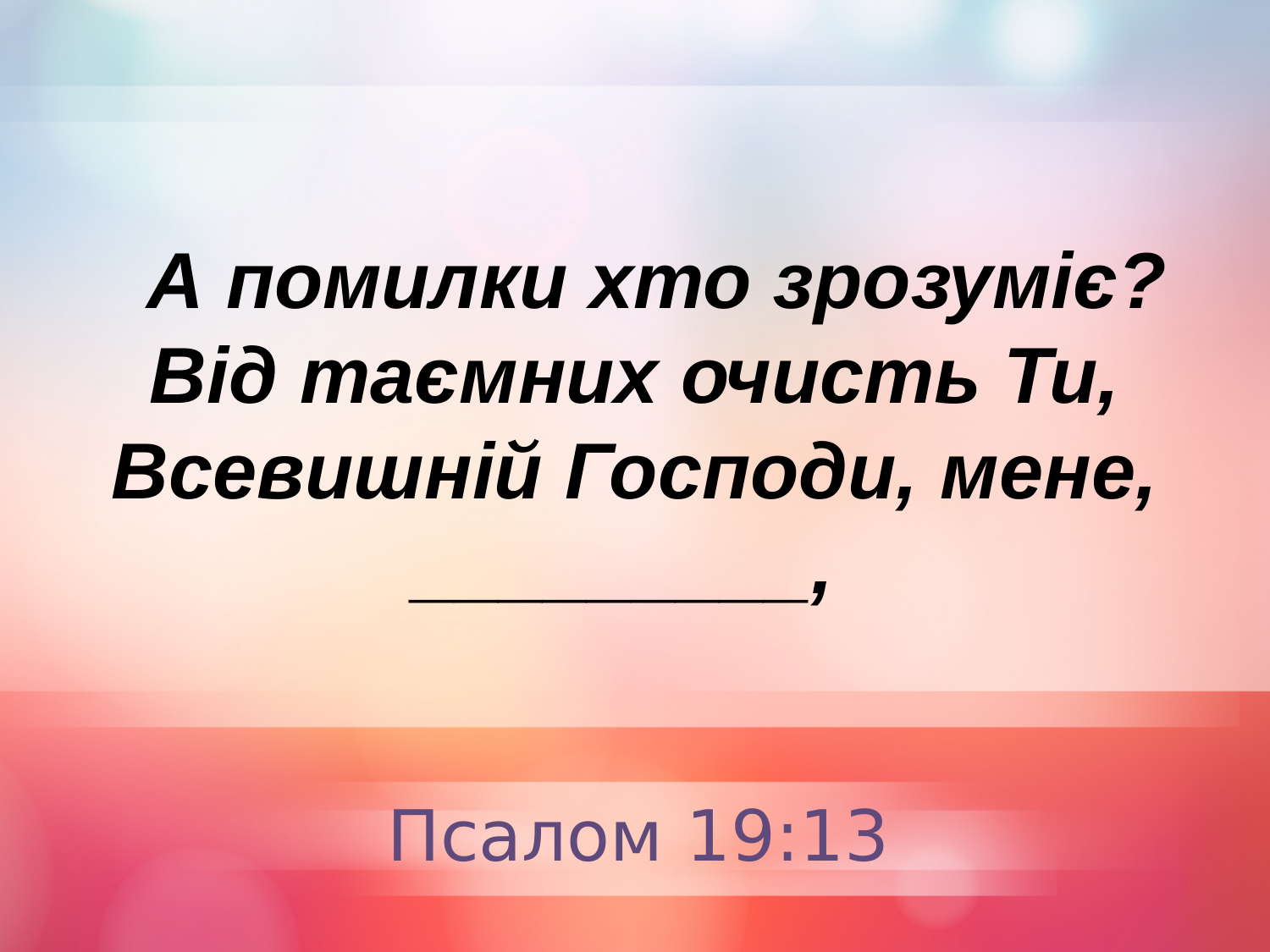

А помилки хто зрозуміє?
Від таємних очисть Ти, Всевишній Господи, мене, _________,

Псалом 19:13